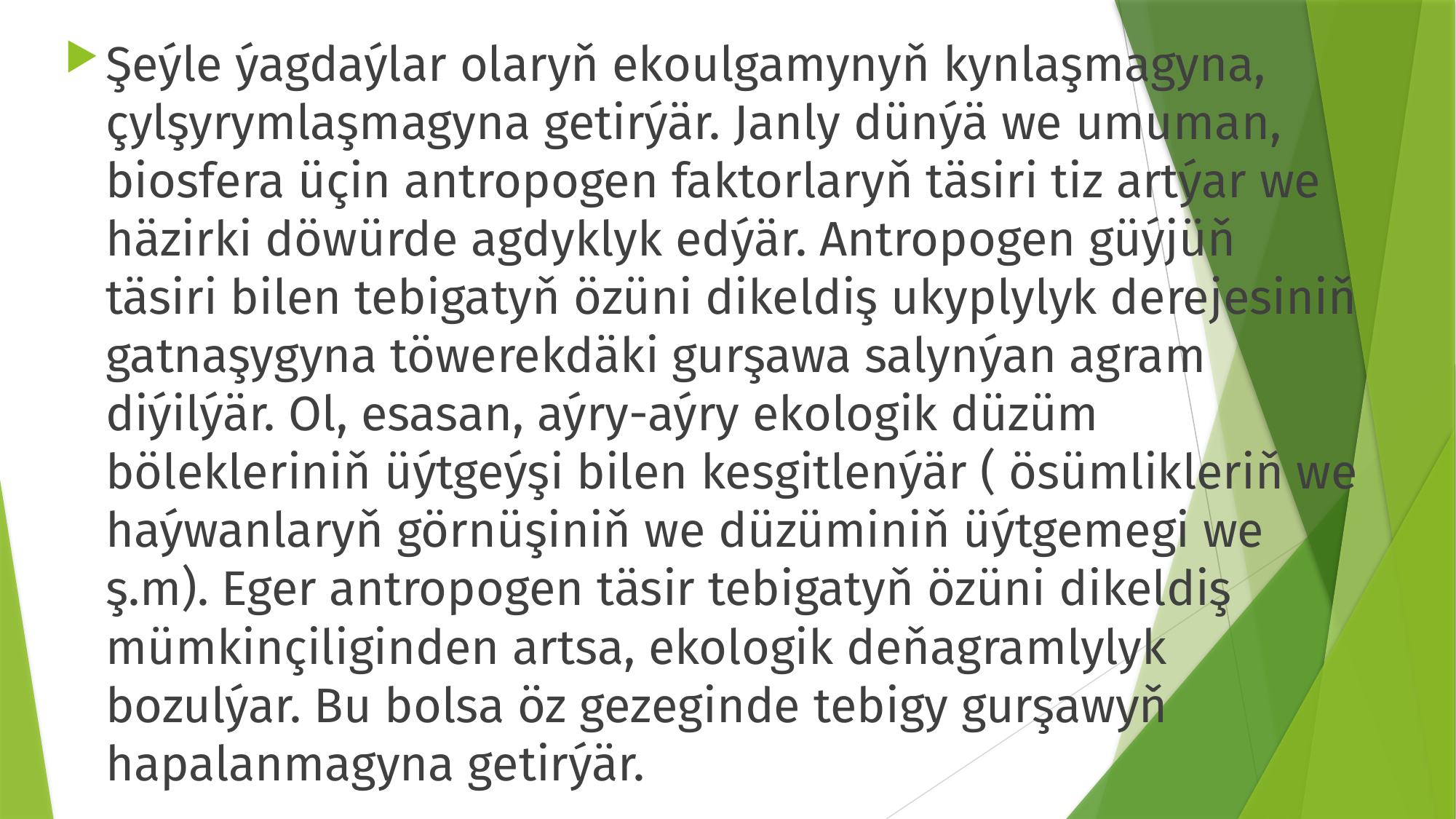

Şeýle ýagdaýlar olaryň ekoulgamynyň kynlaşmagyna, çylşyrymlaşmagyna getirýär. Janly dünýä we umuman, biosfera üçin antropogen faktorlaryň täsiri tiz artýar we häzirki döwürde agdyklyk edýär. Antropogen güýjüň täsiri bilen tebigatyň özüni dikeldiş ukyplylyk derejesiniň gatnaşygyna töwerekdäki gurşawa salynýan agram diýilýär. Ol, esasan, aýry-aýry ekologik düzüm bölekleriniň üýtgeýşi bilen kesgitlenýär ( ösümlikleriň we haýwanlaryň görnüşiniň we düzüminiň üýtgemegi we ş.m). Eger antropogen täsir tebigatyň özüni dikeldiş mümkinçiliginden artsa, ekologik deňagramlylyk bozulýar. Bu bolsa öz gezeginde tebigy gurşawyň hapalanmagyna getirýär.